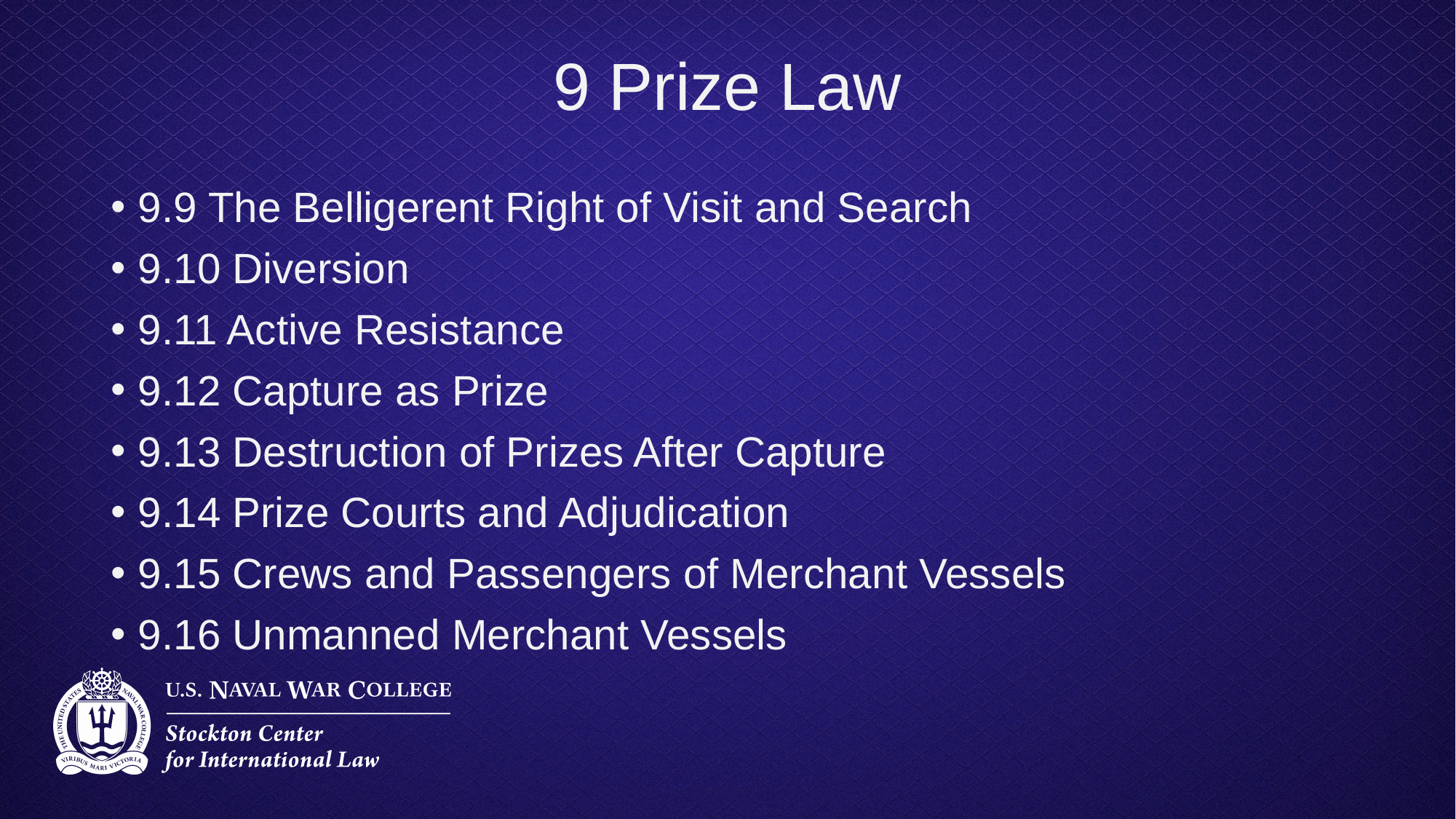

# 9 Prize Law
9.9 The Belligerent Right of Visit and Search
9.10 Diversion
9.11 Active Resistance
9.12 Capture as Prize
9.13 Destruction of Prizes After Capture
9.14 Prize Courts and Adjudication
9.15 Crews and Passengers of Merchant Vessels
9.16 Unmanned Merchant Vessels